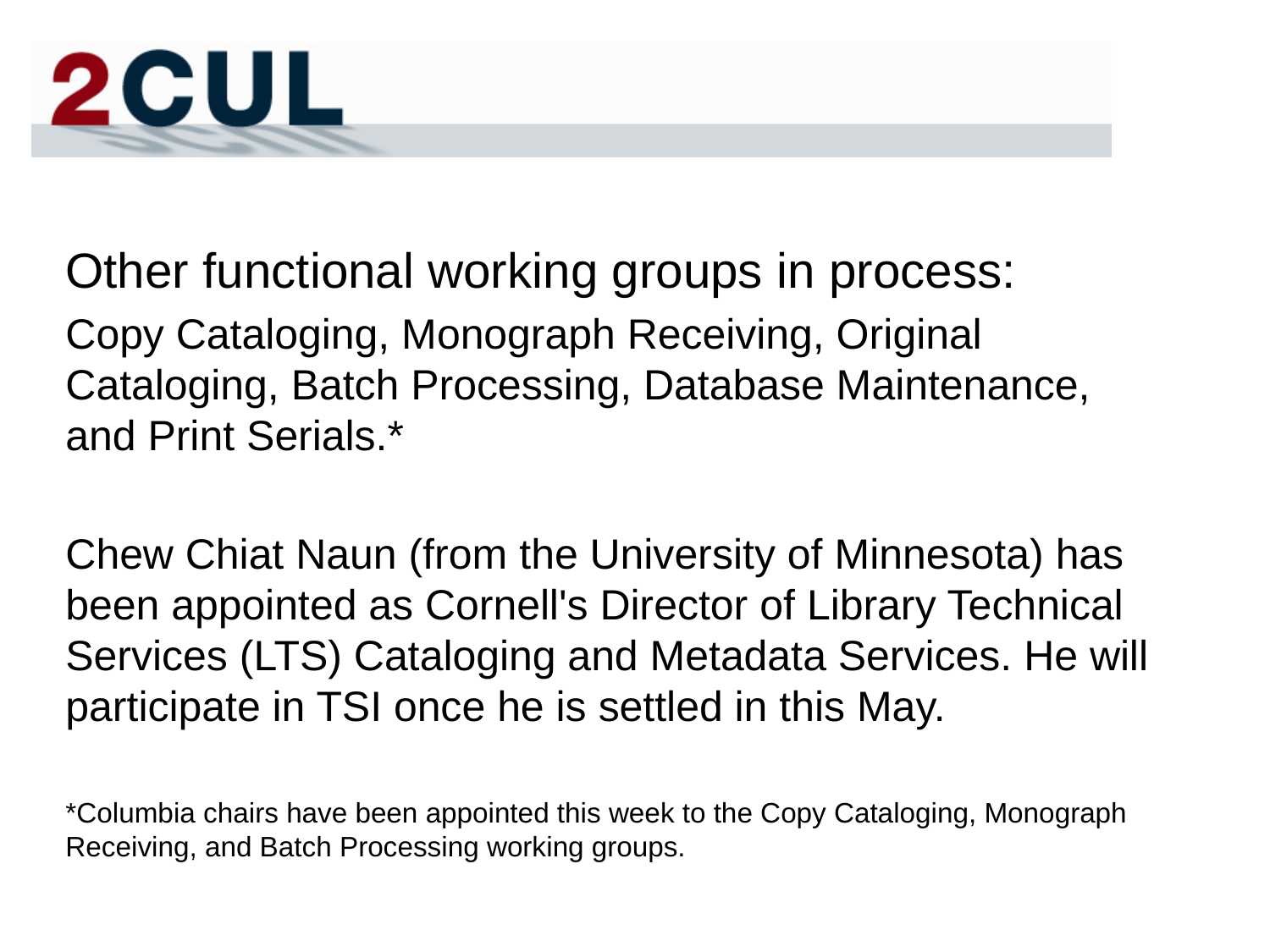

Other functional working groups in process:
Copy Cataloging, Monograph Receiving, Original Cataloging, Batch Processing, Database Maintenance, and Print Serials.*

Chew Chiat Naun (from the University of Minnesota) has been appointed as Cornell's Director of Library Technical Services (LTS) Cataloging and Metadata Services. He will participate in TSI once he is settled in this May.

*Columbia chairs have been appointed this week to the Copy Cataloging, Monograph Receiving, and Batch Processing working groups.